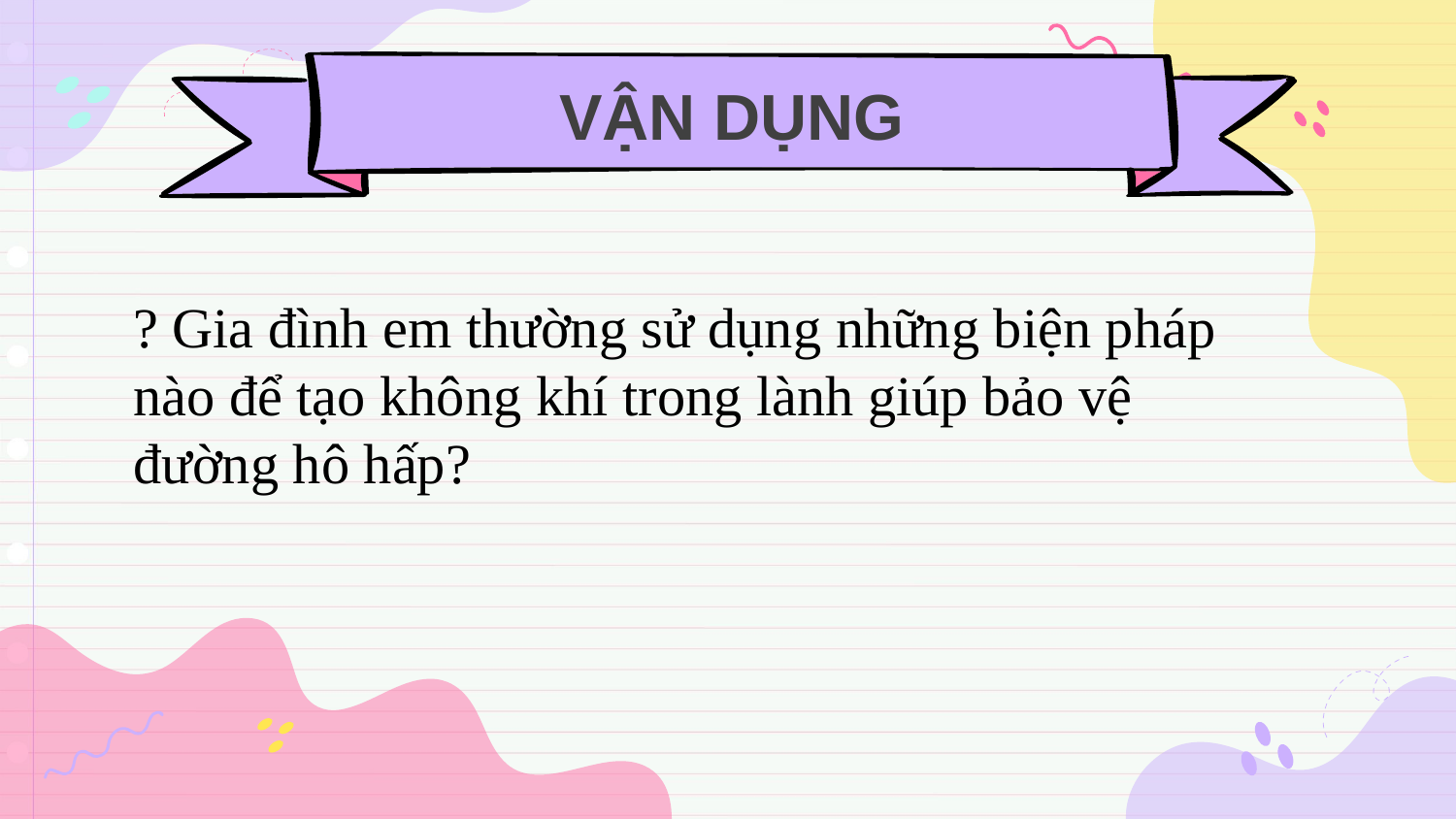

VẬN DỤNG
? Gia đình em thường sử dụng những biện pháp nào để tạo không khí trong lành giúp bảo vệ đường hô hấp?